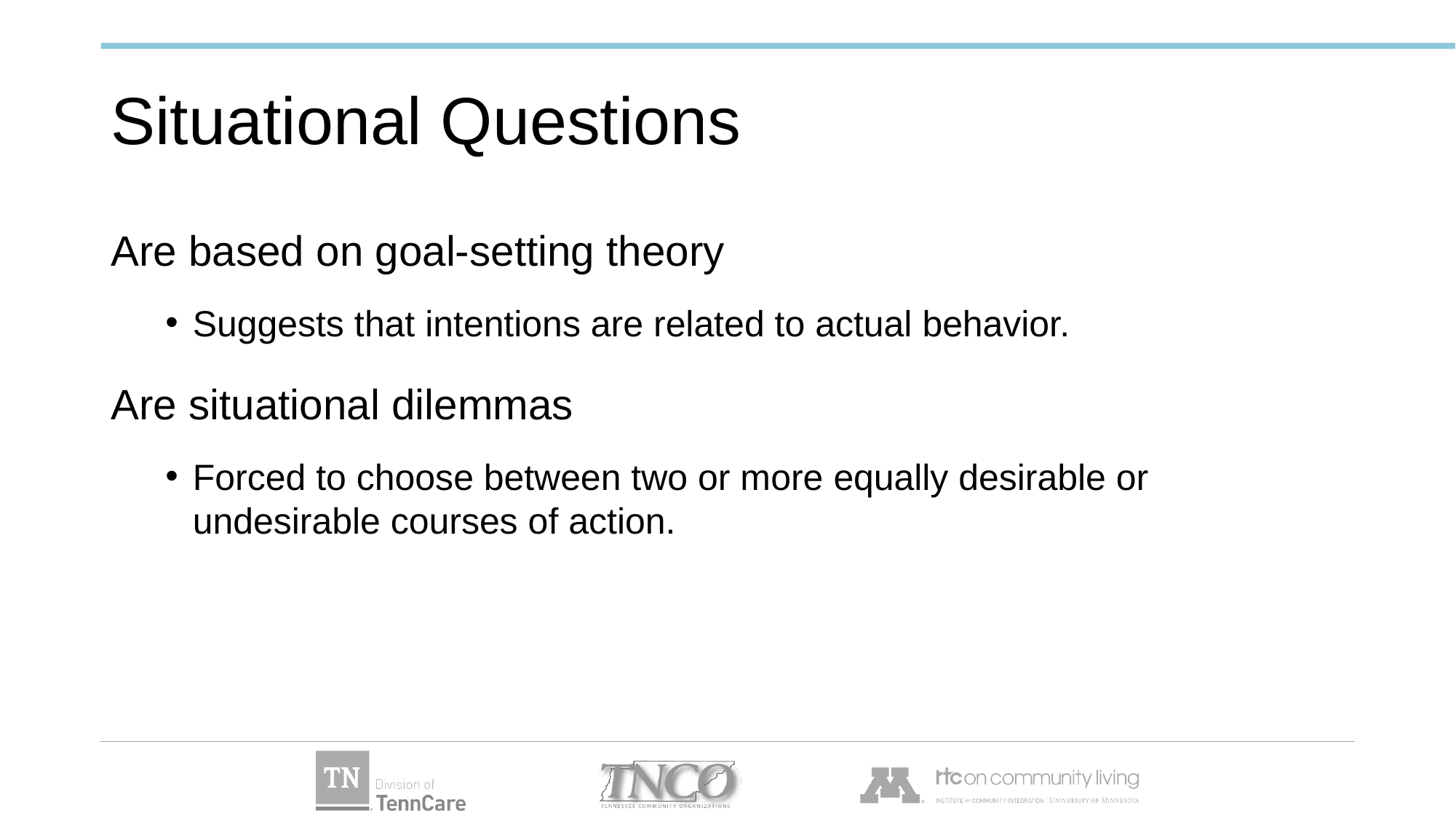

# Situational Questions
Are based on goal-setting theory
Suggests that intentions are related to actual behavior.
Are situational dilemmas
Forced to choose between two or more equally desirable or undesirable courses of action.